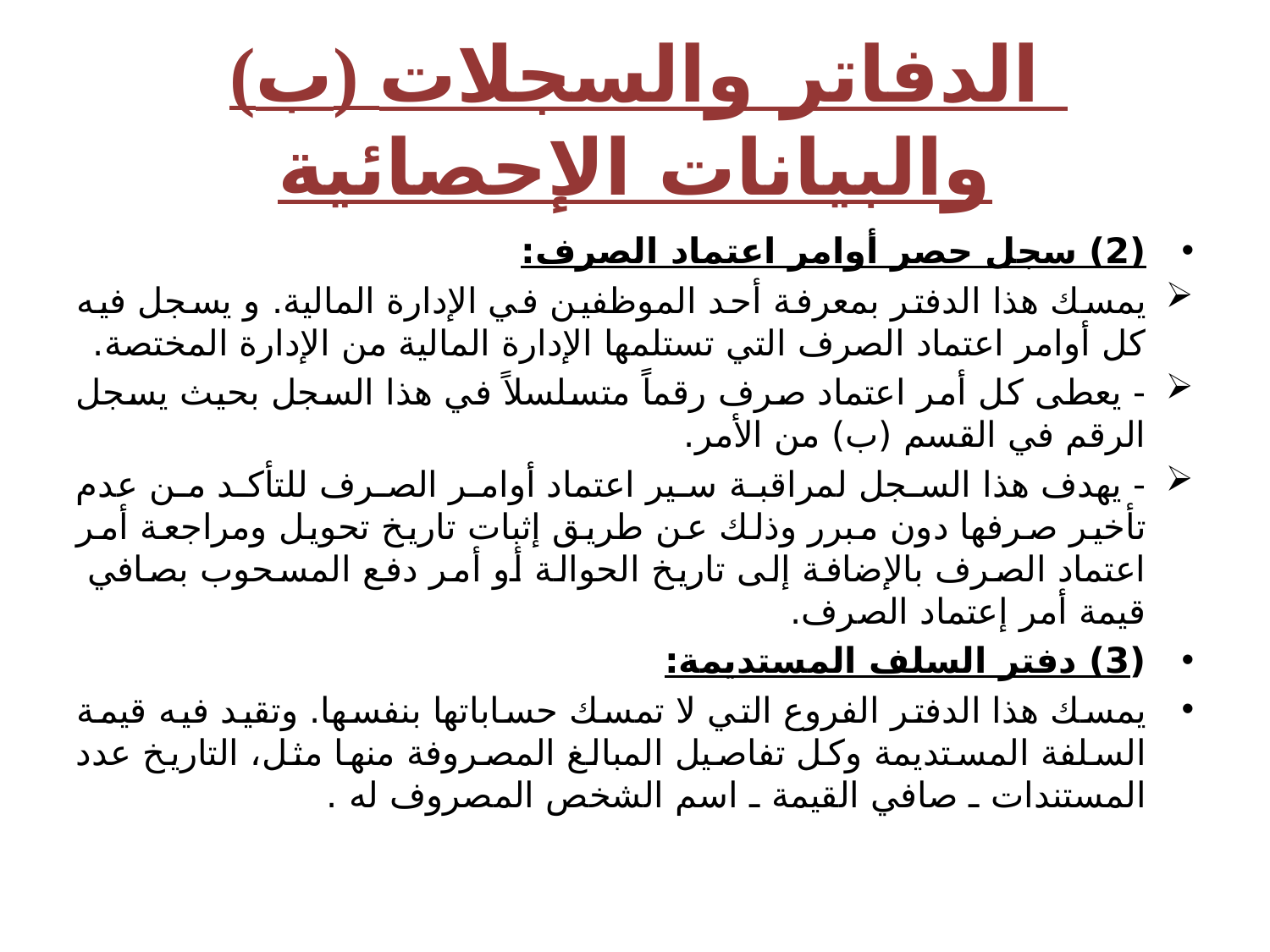

# (ب) الدفاتر والسجلات والبيانات الإحصائية
(2) سجل حصر أوامر اعتماد الصرف:
يمسك هذا الدفتر بمعرفة أحد الموظفين في الإدارة المالية. و يسجل فيه كل أوامر اعتماد الصرف التي تستلمها الإدارة المالية من الإدارة المختصة.
- يعطى كل أمر اعتماد صرف رقماً متسلسلاً في هذا السجل بحيث يسجل الرقم في القسم (ب) من الأمر.
- يهدف هذا السجل لمراقبة سير اعتماد أوامر الصرف للتأكد من عدم تأخير صرفها دون مبرر وذلك عن طريق إثبات تاريخ تحويل ومراجعة أمر اعتماد الصرف بالإضافة إلى تاريخ الحوالة أو أمر دفع المسحوب بصافي  قيمة أمر إعتماد الصرف.
(3) دفتر السلف المستديمة:
يمسك هذا الدفتر الفروع التي لا تمسك حساباتها بنفسها. وتقيد فيه قيمة السلفة المستديمة وكل تفاصيل المبالغ المصروفة منها مثل، التاريخ عدد المستندات ـ صافي القيمة ـ اسم الشخص المصروف له .